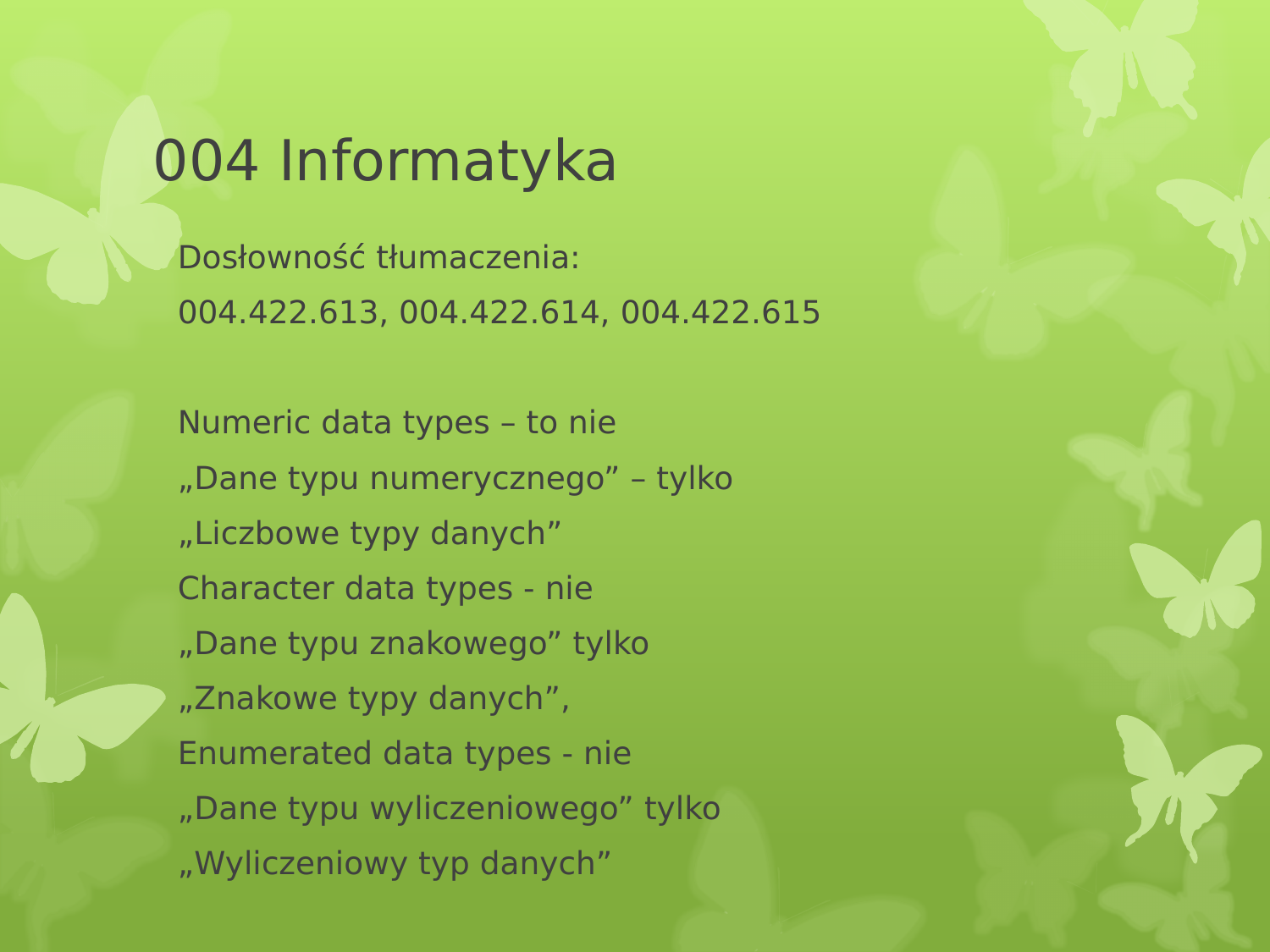

# 004 Informatyka
Dosłowność tłumaczenia:
004.422.613, 004.422.614, 004.422.615

Numeric data types – to nie
„Dane typu numerycznego” – tylko
„Liczbowe typy danych”
Character data types - nie
„Dane typu znakowego” tylko
„Znakowe typy danych”,
Enumerated data types - nie
„Dane typu wyliczeniowego” tylko
„Wyliczeniowy typ danych”